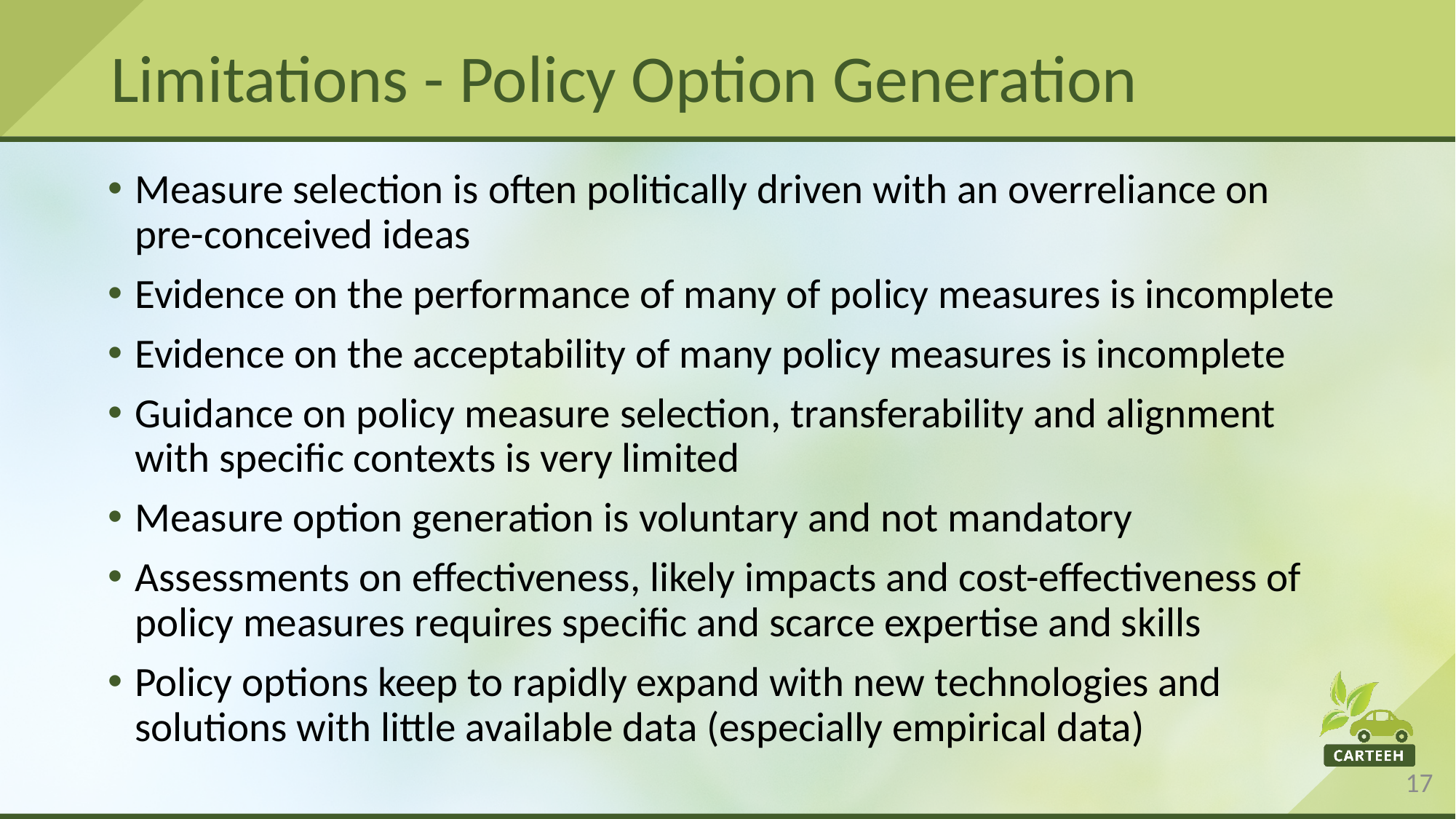

# Limitations - Policy Option Generation
Measure selection is often politically driven with an overreliance on pre-conceived ideas
Evidence on the performance of many of policy measures is incomplete
Evidence on the acceptability of many policy measures is incomplete
Guidance on policy measure selection, transferability and alignment with specific contexts is very limited
Measure option generation is voluntary and not mandatory
Assessments on effectiveness, likely impacts and cost-effectiveness of policy measures requires specific and scarce expertise and skills
Policy options keep to rapidly expand with new technologies and solutions with little available data (especially empirical data)